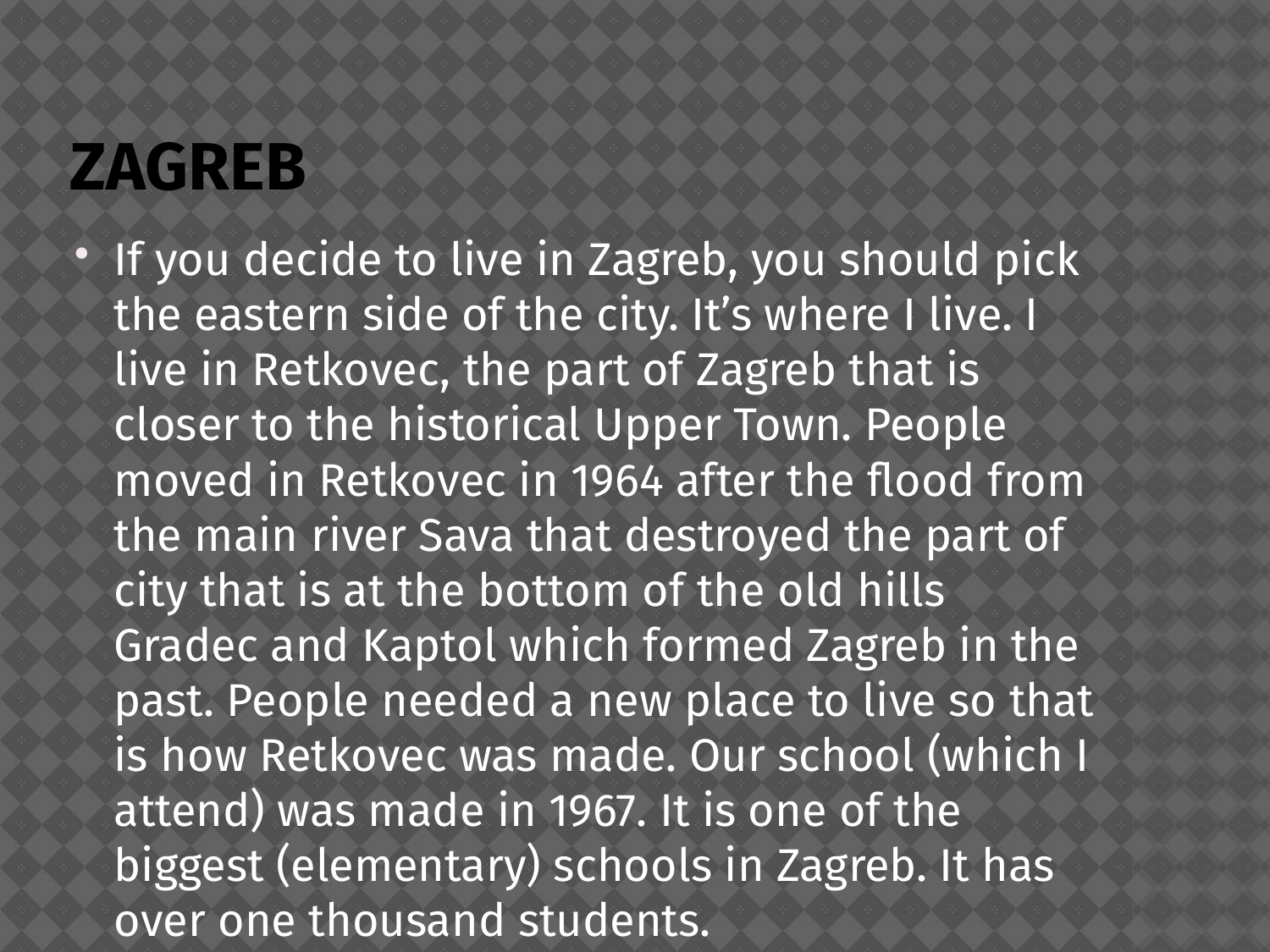

# Zagreb
If you decide to live in Zagreb, you should pick the eastern side of the city. It’s where I live. I live in Retkovec, the part of Zagreb that is closer to the historical Upper Town. People moved in Retkovec in 1964 after the flood from the main river Sava that destroyed the part of city that is at the bottom of the old hills Gradec and Kaptol which formed Zagreb in the past. People needed a new place to live so that is how Retkovec was made. Our school (which I attend) was made in 1967. It is one of the biggest (elementary) schools in Zagreb. It has over one thousand students.